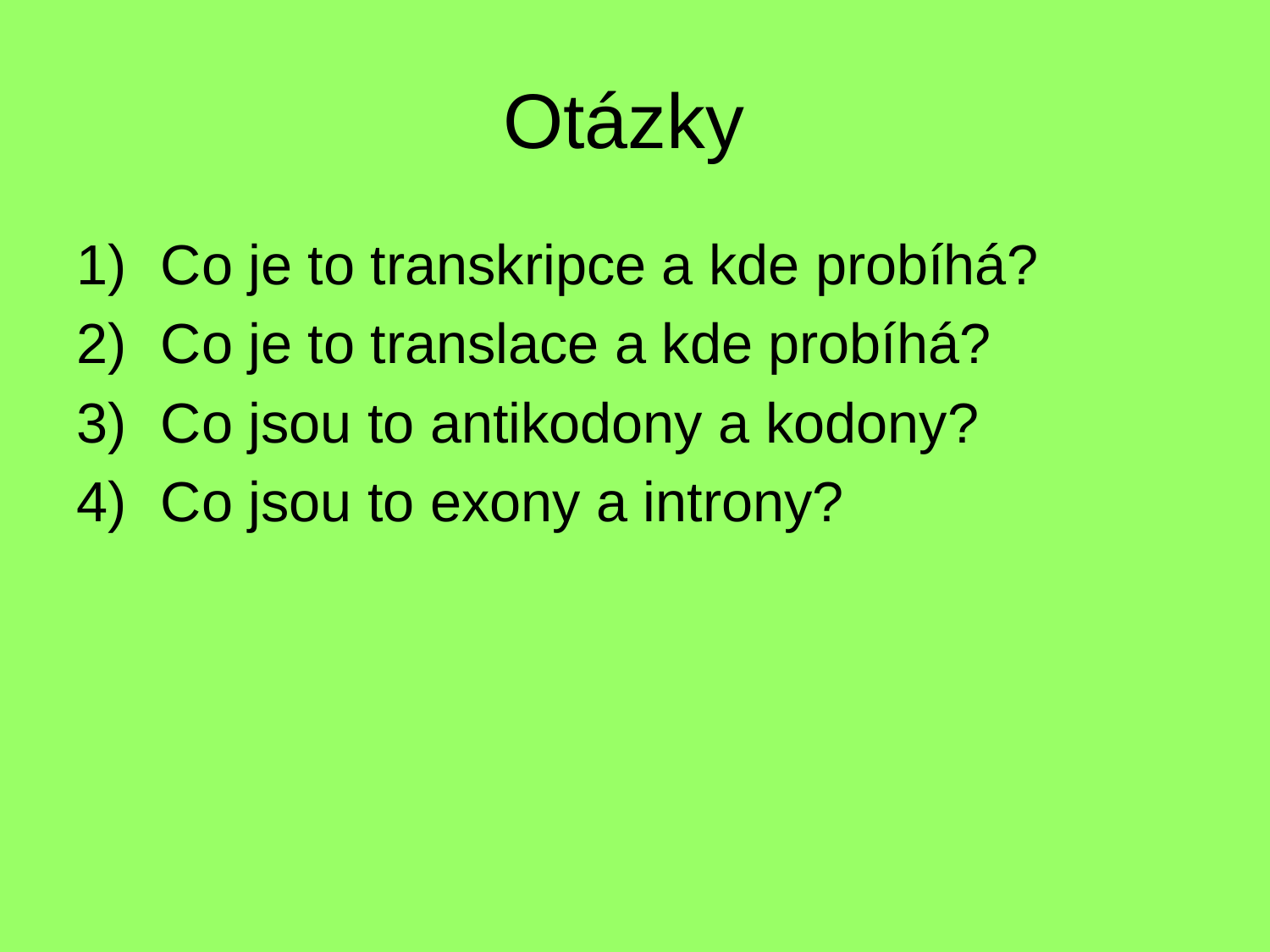

# Otázky
Co je to transkripce a kde probíhá?
Co je to translace a kde probíhá?
Co jsou to antikodony a kodony?
Co jsou to exony a introny?